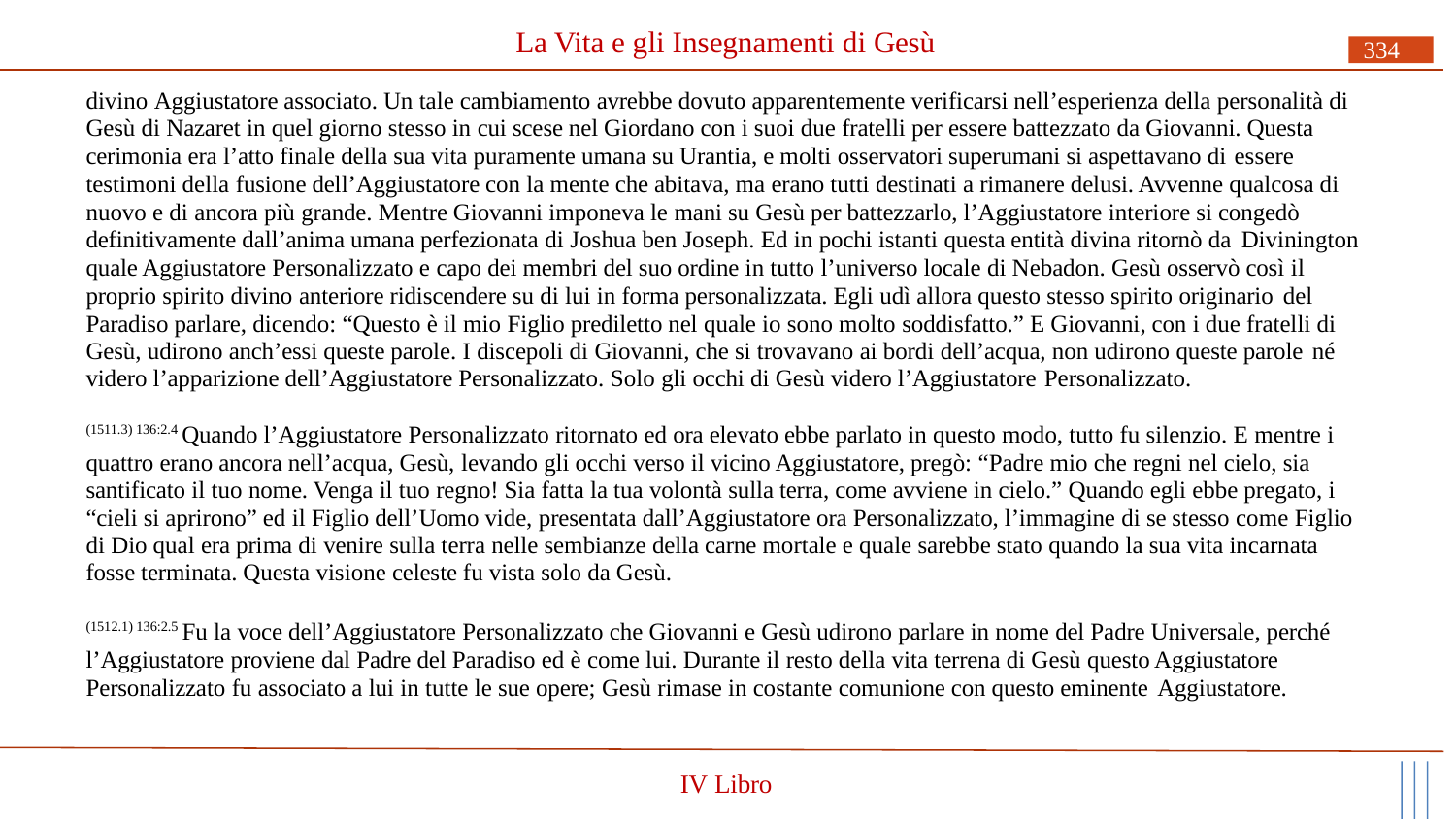

# La Vita e gli Insegnamenti di Gesù
334

divino Aggiustatore associato. Un tale cambiamento avrebbe dovuto apparentemente verificarsi nell’esperienza della personalità di  Gesù di Nazaret in quel giorno stesso in cui scese nel Giordano con i suoi due fratelli per essere battezzato da Giovanni. Questa  cerimonia era l’atto finale della sua vita puramente umana su Urantia, e molti osservatori superumani si aspettavano di essere
testimoni della fusione dell’Aggiustatore con la mente che abitava, ma erano tutti destinati a rimanere delusi. Avvenne qualcosa di  nuovo e di ancora più grande. Mentre Giovanni imponeva le mani su Gesù per battezzarlo, l’Aggiustatore interiore si congedò  definitivamente dall’anima umana perfezionata di Joshua ben Joseph. Ed in pochi istanti questa entità divina ritornò da Divinington
quale Aggiustatore Personalizzato e capo dei membri del suo ordine in tutto l’universo locale di Nebadon. Gesù osservò così il  proprio spirito divino anteriore ridiscendere su di lui in forma personalizzata. Egli udì allora questo stesso spirito originario del
Paradiso parlare, dicendo: “Questo è il mio Figlio prediletto nel quale io sono molto soddisfatto.” E Giovanni, con i due fratelli di  Gesù, udirono anch’essi queste parole. I discepoli di Giovanni, che si trovavano ai bordi dell’acqua, non udirono queste parole né
videro l’apparizione dell’Aggiustatore Personalizzato. Solo gli occhi di Gesù videro l’Aggiustatore Personalizzato.

(1511.3) 136:2.4 Quando l’Aggiustatore Personalizzato ritornato ed ora elevato ebbe parlato in questo modo, tutto fu silenzio. E mentre i  quattro erano ancora nell’acqua, Gesù, levando gli occhi verso il vicino Aggiustatore, pregò: “Padre mio che regni nel cielo, sia  santificato il tuo nome. Venga il tuo regno! Sia fatta la tua volontà sulla terra, come avviene in cielo.” Quando egli ebbe pregato, i  “cieli si aprirono” ed il Figlio dell’Uomo vide, presentata dall’Aggiustatore ora Personalizzato, l’immagine di se stesso come Figlio  di Dio qual era prima di venire sulla terra nelle sembianze della carne mortale e quale sarebbe stato quando la sua vita incarnata  fosse terminata. Questa visione celeste fu vista solo da Gesù.

(1512.1) 136:2.5 Fu la voce dell’Aggiustatore Personalizzato che Giovanni e Gesù udirono parlare in nome del Padre Universale, perché  l’Aggiustatore proviene dal Padre del Paradiso ed è come lui. Durante il resto della vita terrena di Gesù questo Aggiustatore  Personalizzato fu associato a lui in tutte le sue opere; Gesù rimase in costante comunione con questo eminente Aggiustatore.

IV Libro